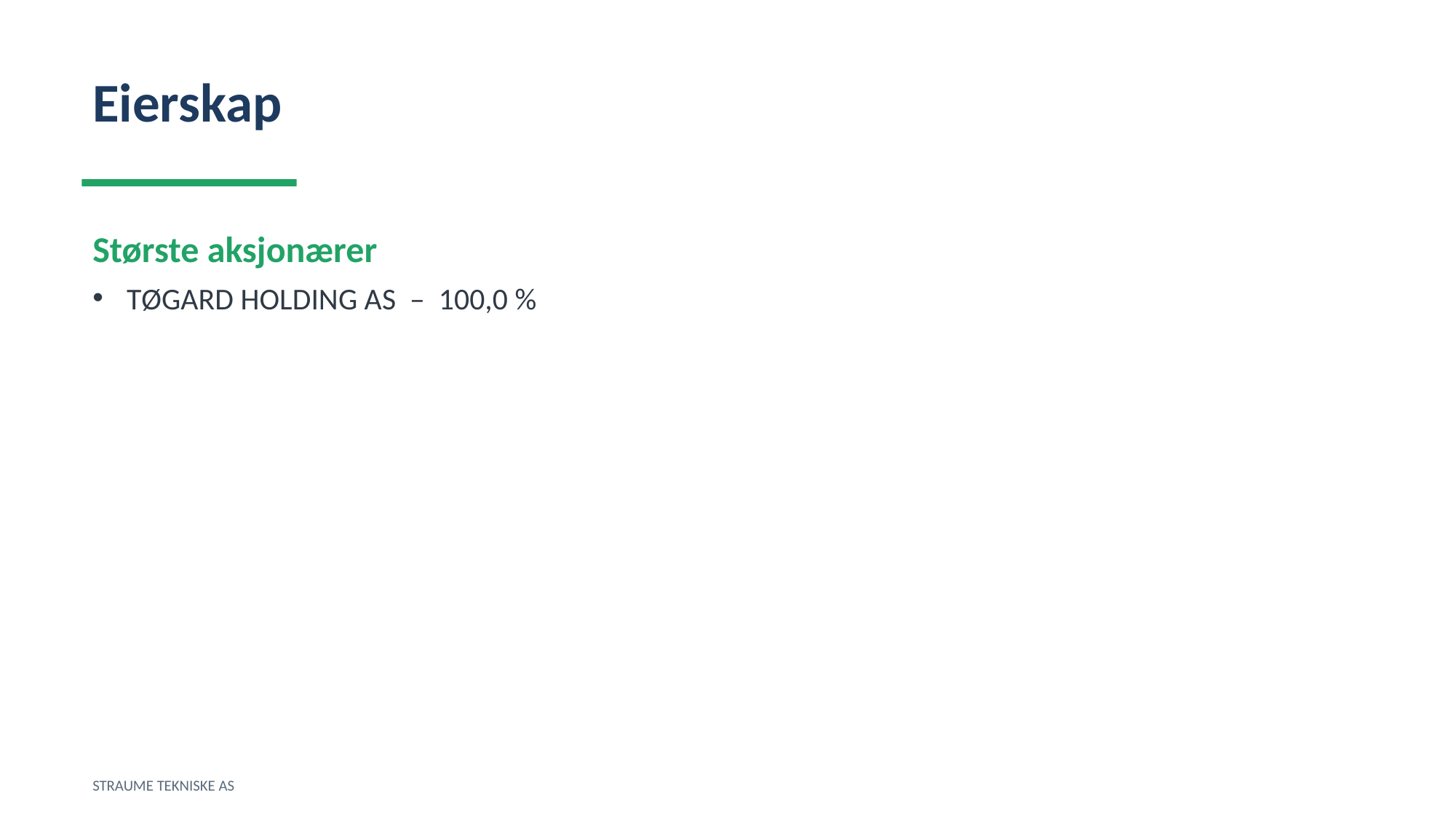

Eierskap

Største aksjonærer
TØGARD HOLDING AS  –  100,0 %
STRAUME TEKNISKE AS